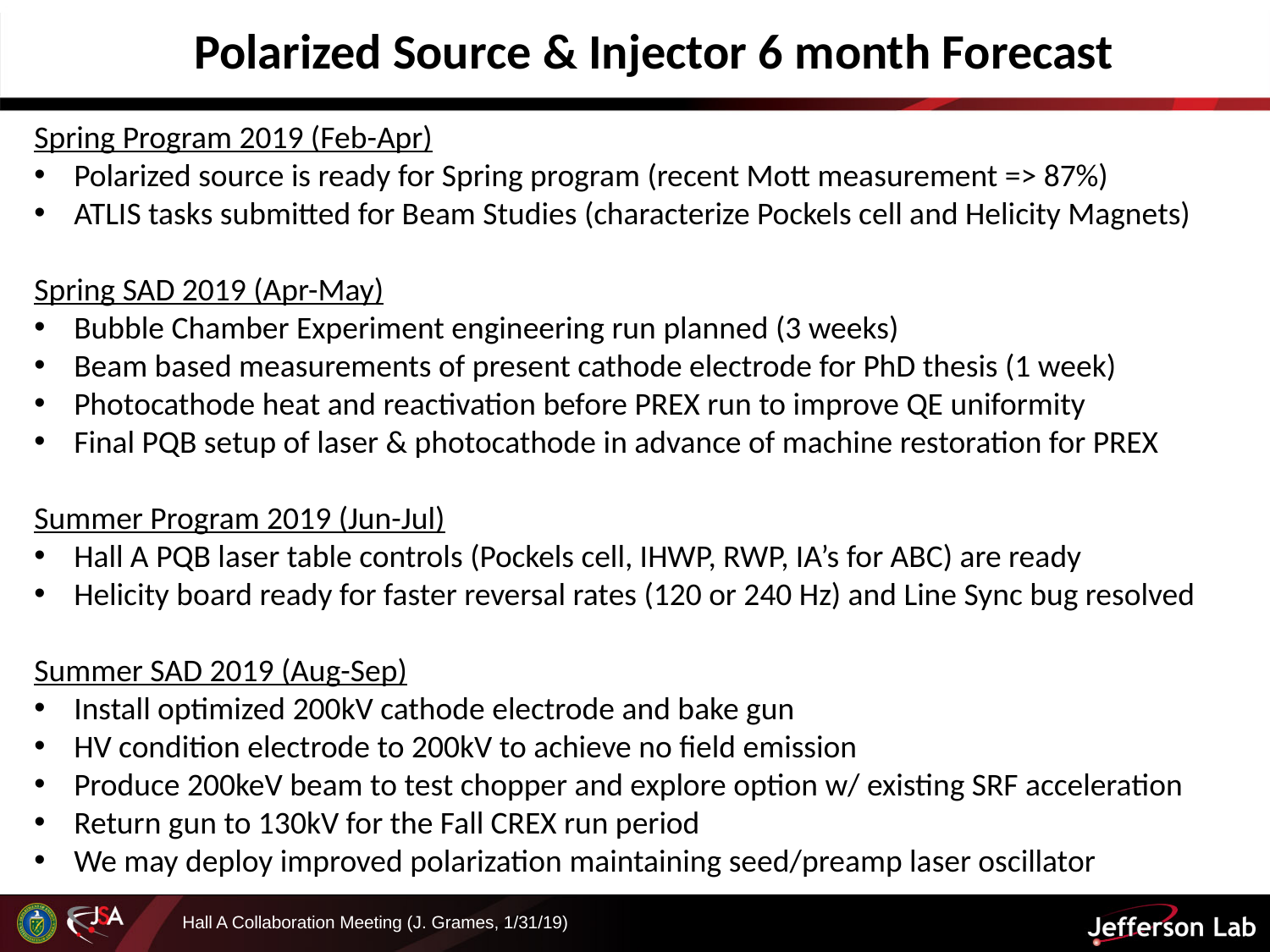

Polarized Source & Injector 6 month Forecast
Spring Program 2019 (Feb-Apr)
Polarized source is ready for Spring program (recent Mott measurement => 87%)
ATLIS tasks submitted for Beam Studies (characterize Pockels cell and Helicity Magnets)

Spring SAD 2019 (Apr-May)
Bubble Chamber Experiment engineering run planned (3 weeks)
Beam based measurements of present cathode electrode for PhD thesis (1 week)
Photocathode heat and reactivation before PREX run to improve QE uniformity
Final PQB setup of laser & photocathode in advance of machine restoration for PREX

Summer Program 2019 (Jun-Jul)
Hall A PQB laser table controls (Pockels cell, IHWP, RWP, IA’s for ABC) are ready
Helicity board ready for faster reversal rates (120 or 240 Hz) and Line Sync bug resolved

Summer SAD 2019 (Aug-Sep)
Install optimized 200kV cathode electrode and bake gun
HV condition electrode to 200kV to achieve no field emission
Produce 200keV beam to test chopper and explore option w/ existing SRF acceleration
Return gun to 130kV for the Fall CREX run period
We may deploy improved polarization maintaining seed/preamp laser oscillator
Hall A Collaboration Meeting (J. Grames, 1/31/19)